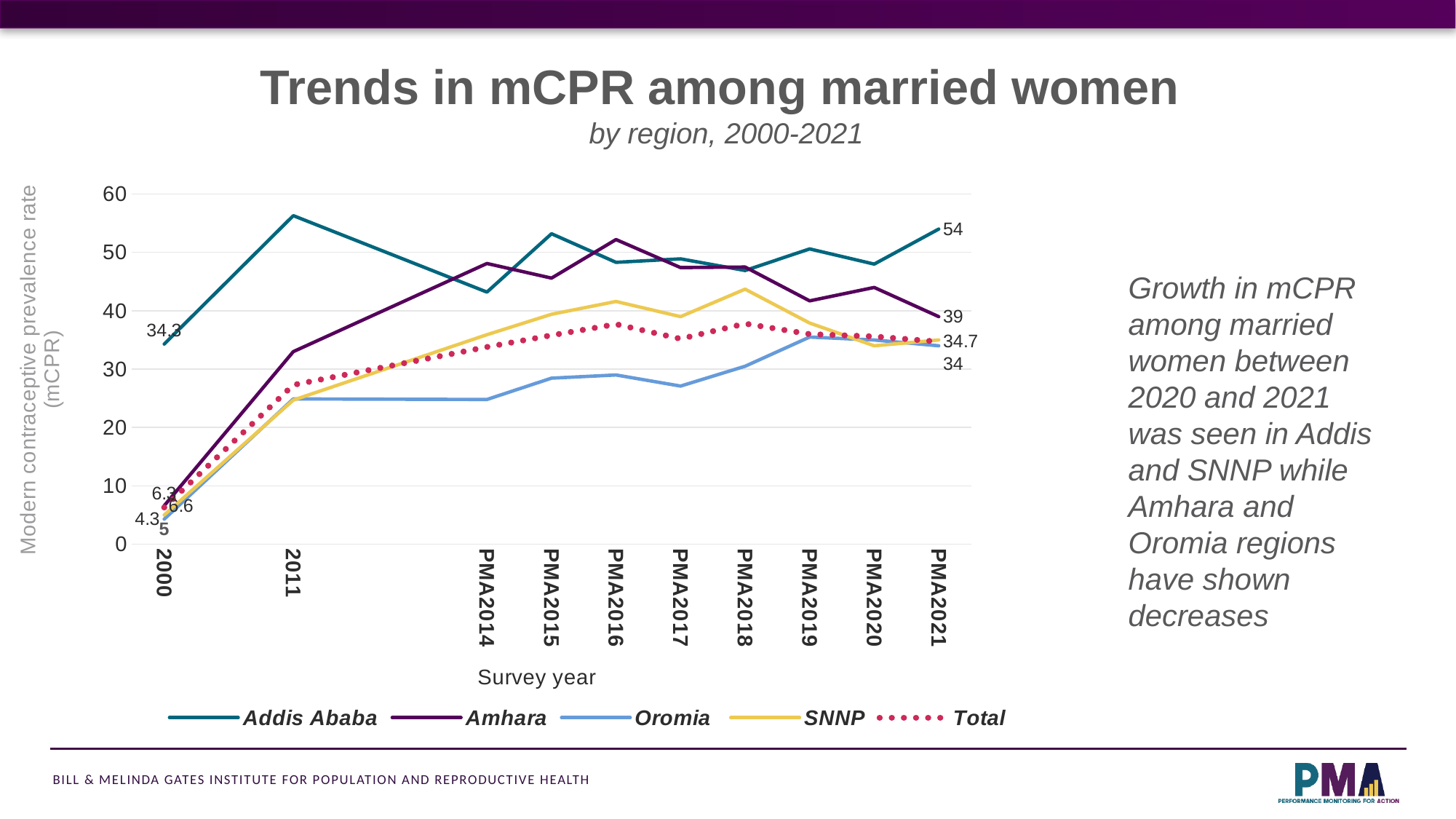

Trends in mCPR among married women
by region, 2000-2021

### Chart

| Category | Addis Ababa | Amhara | Oromia  | SNNP | Total |
|---|---|---|---|---|---|
| 2000 | 34.3 | 6.6 | 4.3 | 5.0 | 6.3 |
|  | None | None | None | None | None |
| 2011 | 56.3 | 33.0 | 24.9 | 24.7 | 27.3 |
|  | None | None | None | None | None |
|  | None | None | None | None | None |
| PMA2014 | 43.2 | 48.1 | 24.8 | 35.9 | 33.8 |
| PMA2015 | 53.2 | 45.6 | 28.46 | 39.4 | 35.8 |
| PMA2016 | 48.3 | 52.2 | 28.999999999999996 | 41.6 | 37.7 |
| PMA2017 | 48.9 | 47.4 | 27.1 | 39.0 | 35.199999999999996 |
| PMA2018 | 46.9 | 47.5 | 30.5 | 43.7 | 37.8 |
| PMA2019 | 50.6 | 41.7 | 35.5 | 37.9 | 36.0 |
| PMA2020 | 48.0 | 44.0 | 35.0 | 34.0 | 35.6 |
| PMA2021 | 54.0 | 39.0 | 34.0 | 35.0 | 34.7 |
Growth in mCPR among married women between 2020 and 2021 was seen in Addis and SNNP while Amhara and Oromia regions have shown decreases